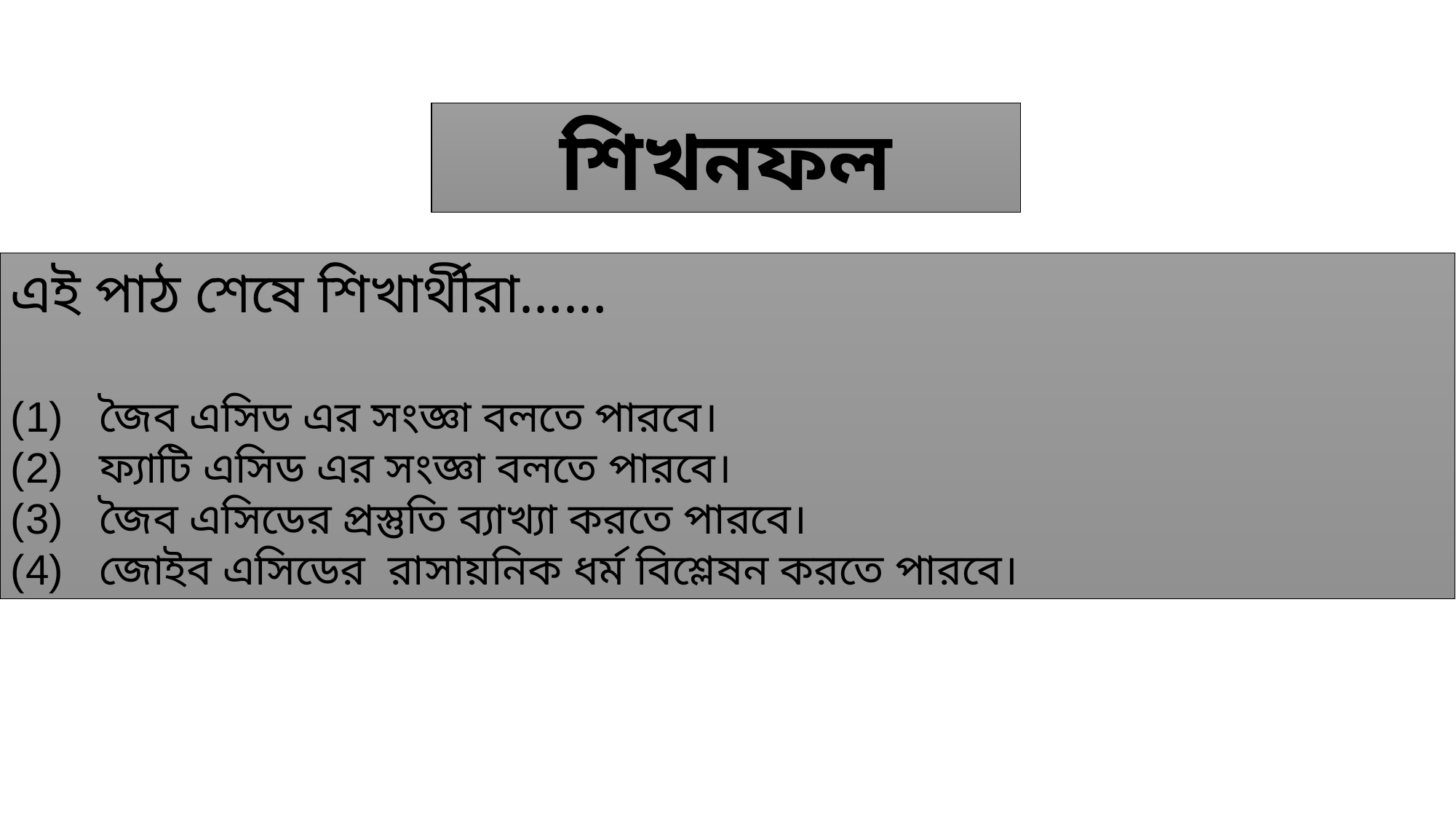

শিখনফল
এই পাঠ শেষে শিখার্থীরা……

জৈব এসিড এর সংজ্ঞা বলতে পারবে।
ফ্যাটি এসিড এর সংজ্ঞা বলতে পারবে।
জৈব এসিডের প্রস্তুতি ব্যাখ্যা করতে পারবে।
জোইব এসিডের  রাসায়নিক ধর্ম বিশ্লেষন করতে পারবে।